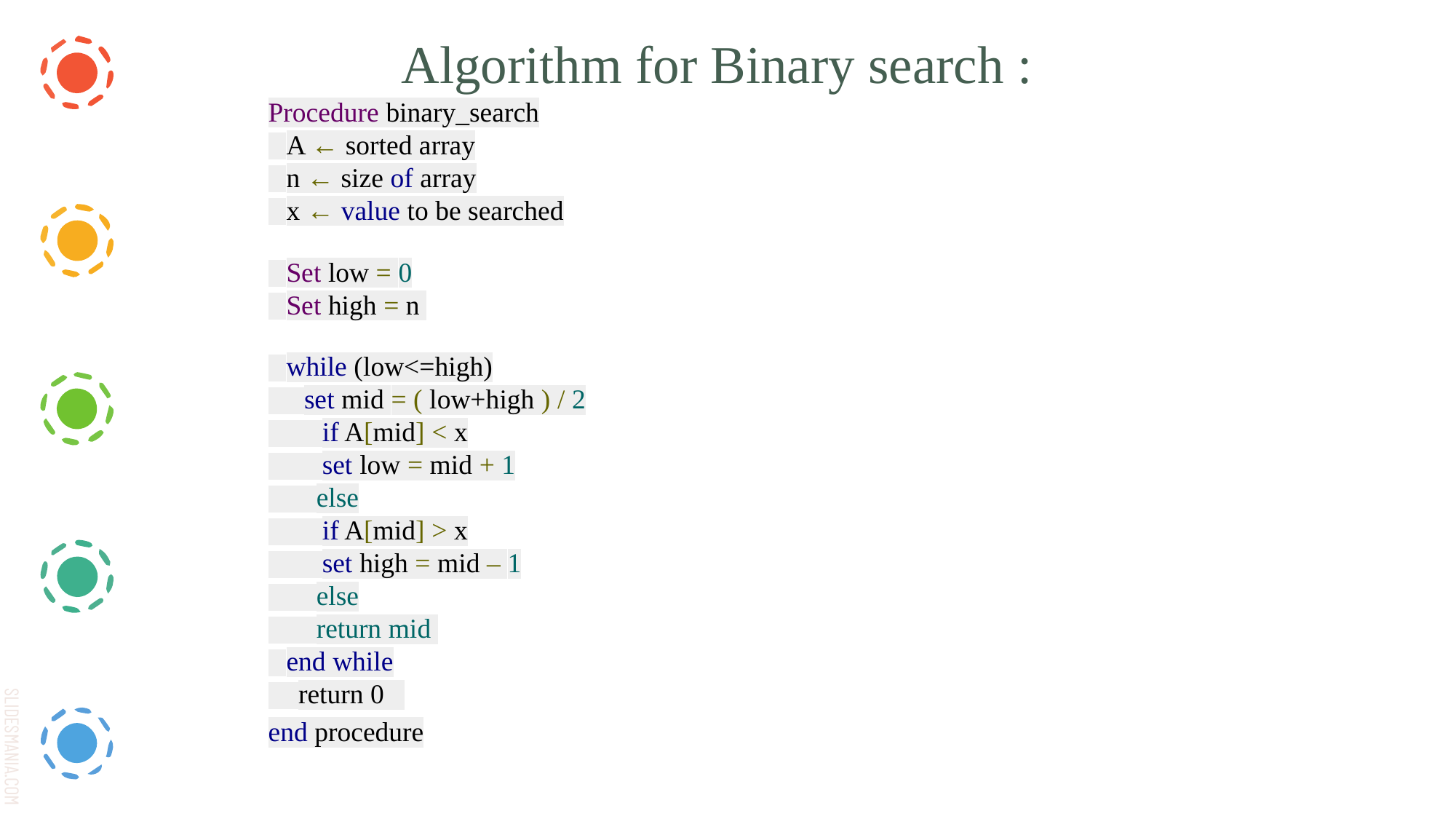

Algorithm for Binary search :
Procedure binary_search
   A ← sorted array
   n ← size of array
   x ← value to be searched

   Set low = 0
   Set high = n

   while (low<=high)
      set mid = ( low+high ) / 2
         if A[mid] < x
         set low = mid + 1
        else
         if A[mid] > x
         set high = mid – 1
        else
        return mid
   end while
     return 0
end procedure